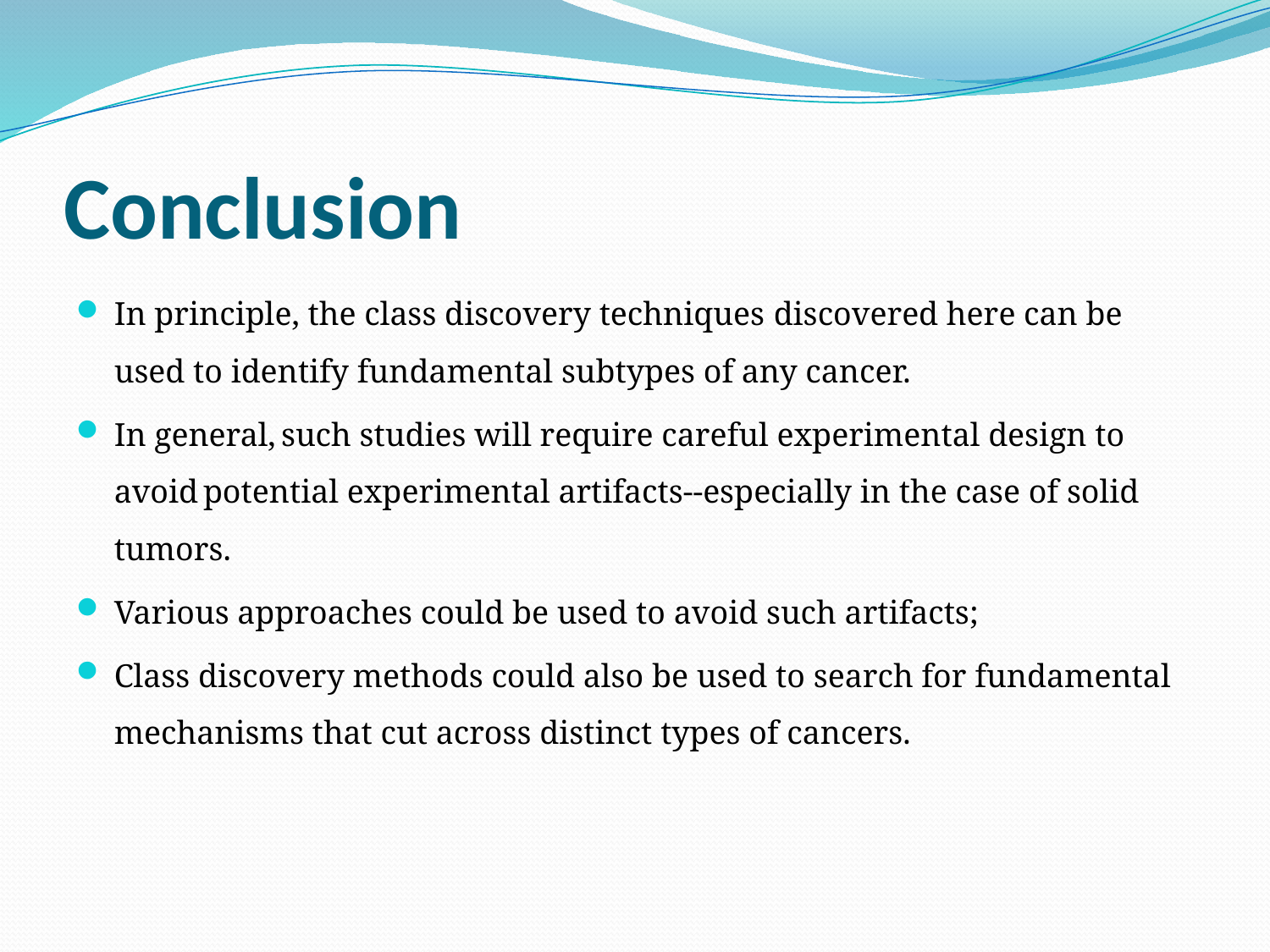

# Conclusion
In principle, the class discovery techniques discovered here can be used to identify fundamental subtypes of any cancer.
In general, such studies will require careful experimental design to avoid potential experimental artifacts--especially in the case of solid tumors.
Various approaches could be used to avoid such artifacts;
Class discovery methods could also be used to search for fundamental mechanisms that cut across distinct types of cancers.